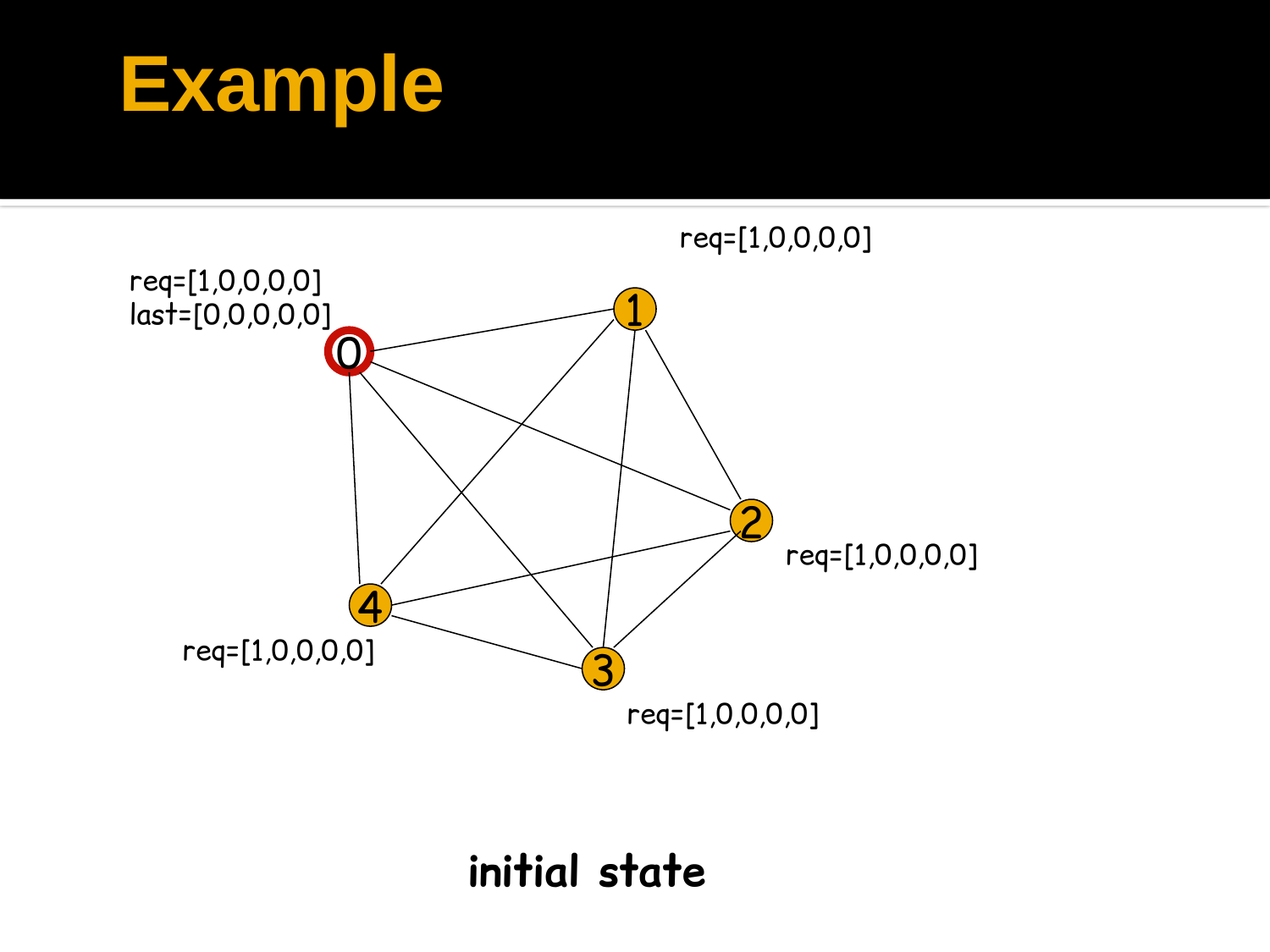

# Example
req=[1,0,0,0,0]

req=[1,0,0,0,0]
last=[0,0,0,0,0]
1

0

2
req=[1,0,0,0,0]

4

req=[1,0,0,0,0]
3
req=[1,0,0,0,0]

initial state